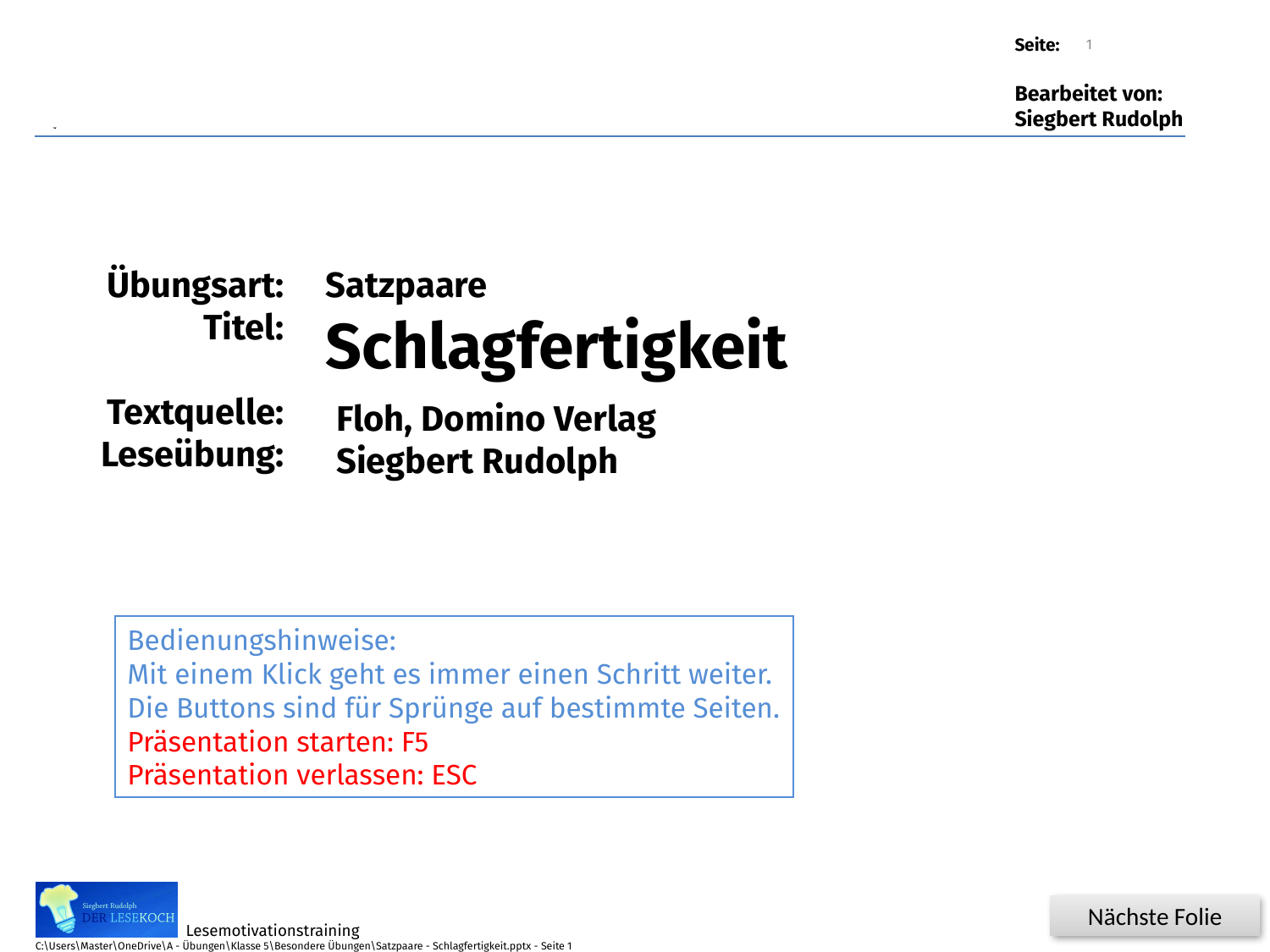

1
Titel:
Quelle:
Übungsart:
Titel:

Textquelle:
Leseübung:
Satzpaare
Schlagfertigkeit
Floh, Domino Verlag
Siegbert Rudolph
Bedienungshinweise:
Mit einem Klick geht es immer einen Schritt weiter.
Die Buttons sind für Sprünge auf bestimmte Seiten.
Präsentation starten: F5
Präsentation verlassen: ESC
Nächste Folie

C:\Users\Master\OneDrive\A - Übungen\Klasse 5\Besondere Übungen\Satzpaare - Schlagfertigkeit.pptx - Seite 1